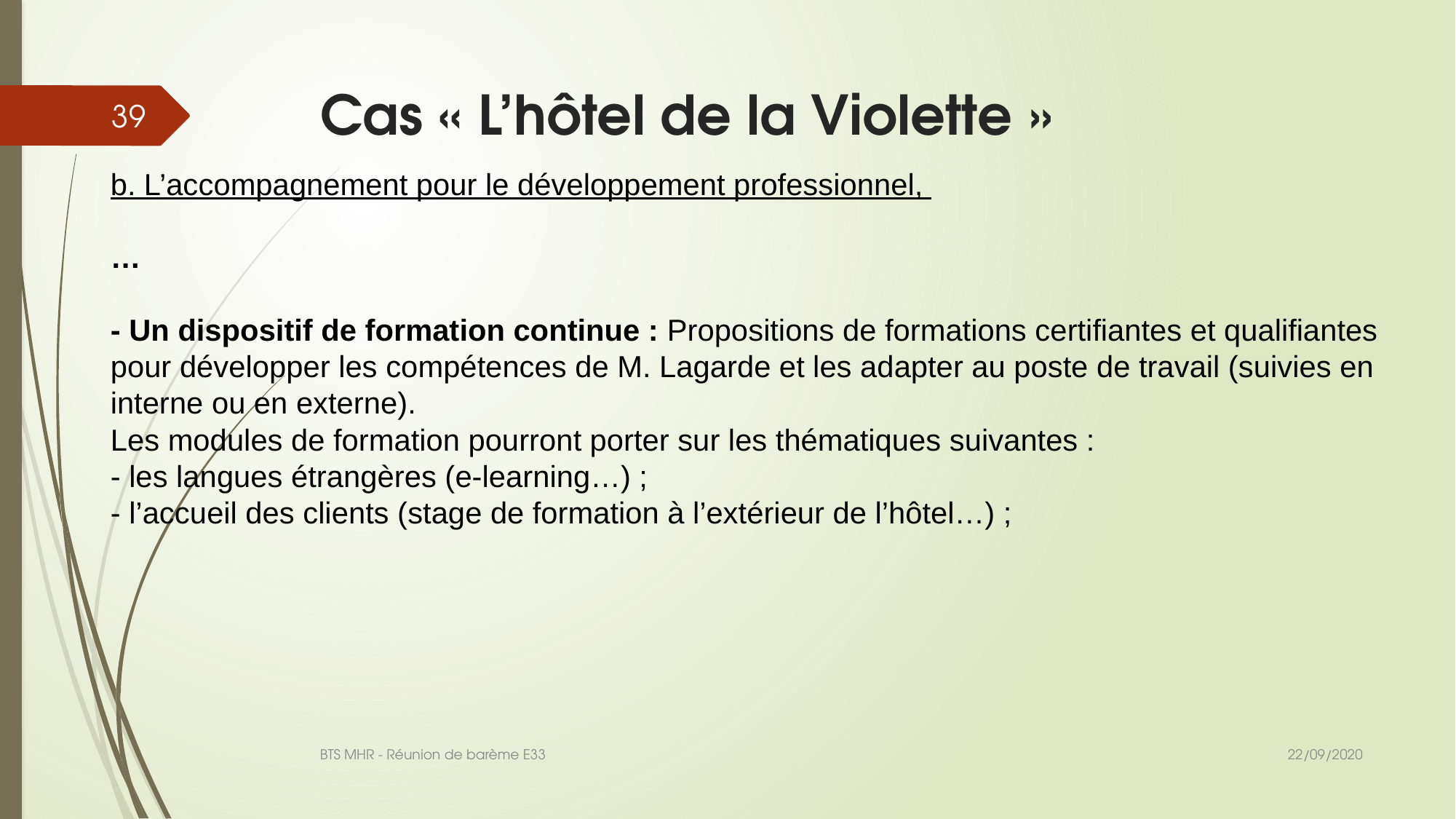

# Cas « L’hôtel de la Violette »
39
b. L’accompagnement pour le développement professionnel,

…

- Un dispositif de formation continue : Propositions de formations certifiantes et qualifiantes pour développer les compétences de M. Lagarde et les adapter au poste de travail (suivies en interne ou en externe).
Les modules de formation pourront porter sur les thématiques suivantes :
- les langues étrangères (e-learning…) ;
- l’accueil des clients (stage de formation à l’extérieur de l’hôtel…) ;
22/09/2020
BTS MHR - Réunion de barème E33